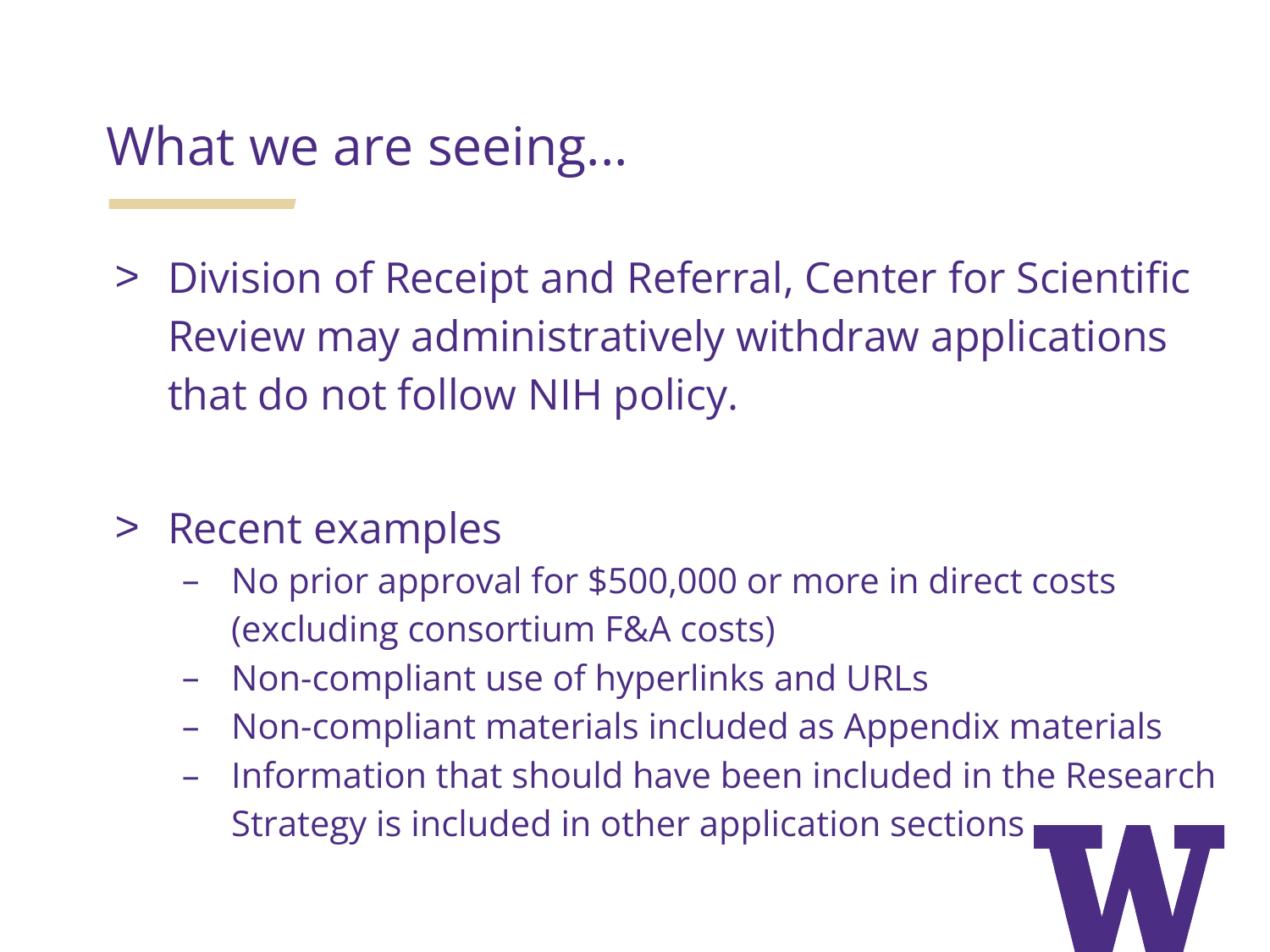

What we are seeing...
Division of Receipt and Referral, Center for Scientific Review may administratively withdraw applications that do not follow NIH policy.

Recent examples
No prior approval for $500,000 or more in direct costs (excluding consortium F&A costs)
Non-compliant use of hyperlinks and URLs
Non-compliant materials included as Appendix materials
Information that should have been included in the Research Strategy is included in other application sections